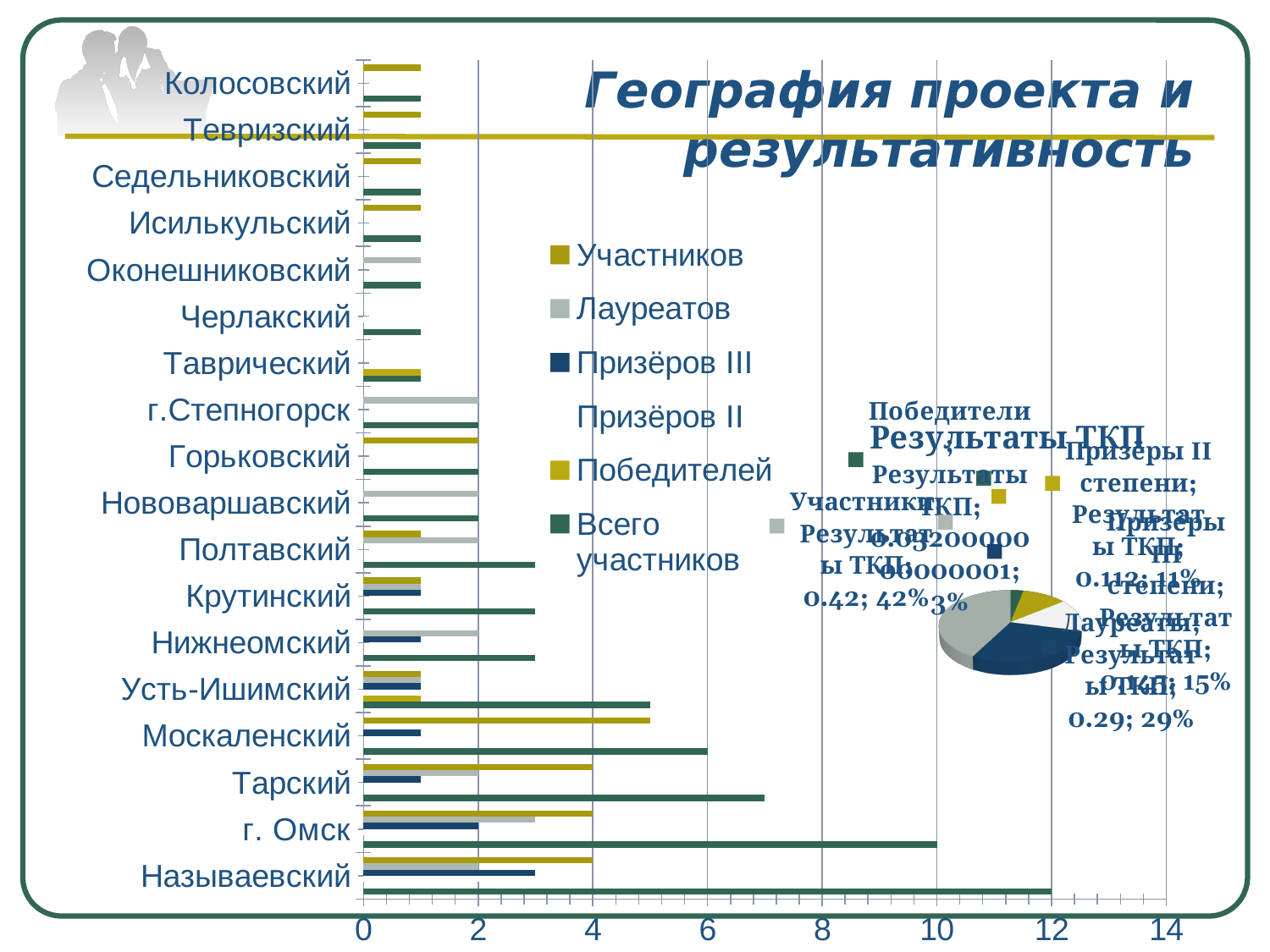

# География проекта и результативность

### Chart

| Category | Всего участников | Победителей | Призёров II | Призёров III | Лауреатов | Участников |
|---|---|---|---|---|---|---|
| Называевский | 12.0 | 0.0 | 3.0 | 3.0 | 2.0 | 4.0 |
| г. Омск | 10.0 | 0.0 | 1.0 | 2.0 | 3.0 | 4.0 |
| Тарский | 7.0 | 0.0 | 0.0 | 1.0 | 2.0 | 4.0 |
| Москаленский | 6.0 | 0.0 | 0.0 | 1.0 | 0.0 | 5.0 |
| Усть-Ишимский | 5.0 | 1.0 | 1.0 | 1.0 | 1.0 | 1.0 |
| Нижнеомский | 3.0 | 0.0 | 0.0 | 1.0 | 2.0 | 0.0 |
| Крутинский | 3.0 | 0.0 | 0.0 | 1.0 | 1.0 | 1.0 |
| Полтавский | 3.0 | 0.0 | 0.0 | 0.0 | 2.0 | 1.0 |
| Нововаршавский | 2.0 | 0.0 | 0.0 | 0.0 | 2.0 | 0.0 |
| Горьковский | 2.0 | 0.0 | 0.0 | 0.0 | 0.0 | 2.0 |
| г.Степногорск | 2.0 | 0.0 | 0.0 | 0.0 | 2.0 | 0.0 |
| Таврический | 1.0 | 1.0 | 0.0 | 0.0 | 0.0 | 0.0 |
| Черлакский | 1.0 | 0.0 | 1.0 | 0.0 | 0.0 | 0.0 |
| Оконешниковский | 1.0 | 0.0 | 0.0 | 0.0 | 1.0 | 0.0 |
| Исилькульский | 1.0 | 0.0 | 0.0 | 0.0 | 0.0 | 1.0 |
| Седельниковский | 1.0 | 0.0 | 0.0 | 0.0 | 0.0 | 1.0 |
| Тевризский | 1.0 | 0.0 | 0.0 | 0.0 | 0.0 | 1.0 |
| Колосовский | 1.0 | 0.0 | 0.0 | 0.0 | 0.0 | 1.0 |

[unsupported chart]